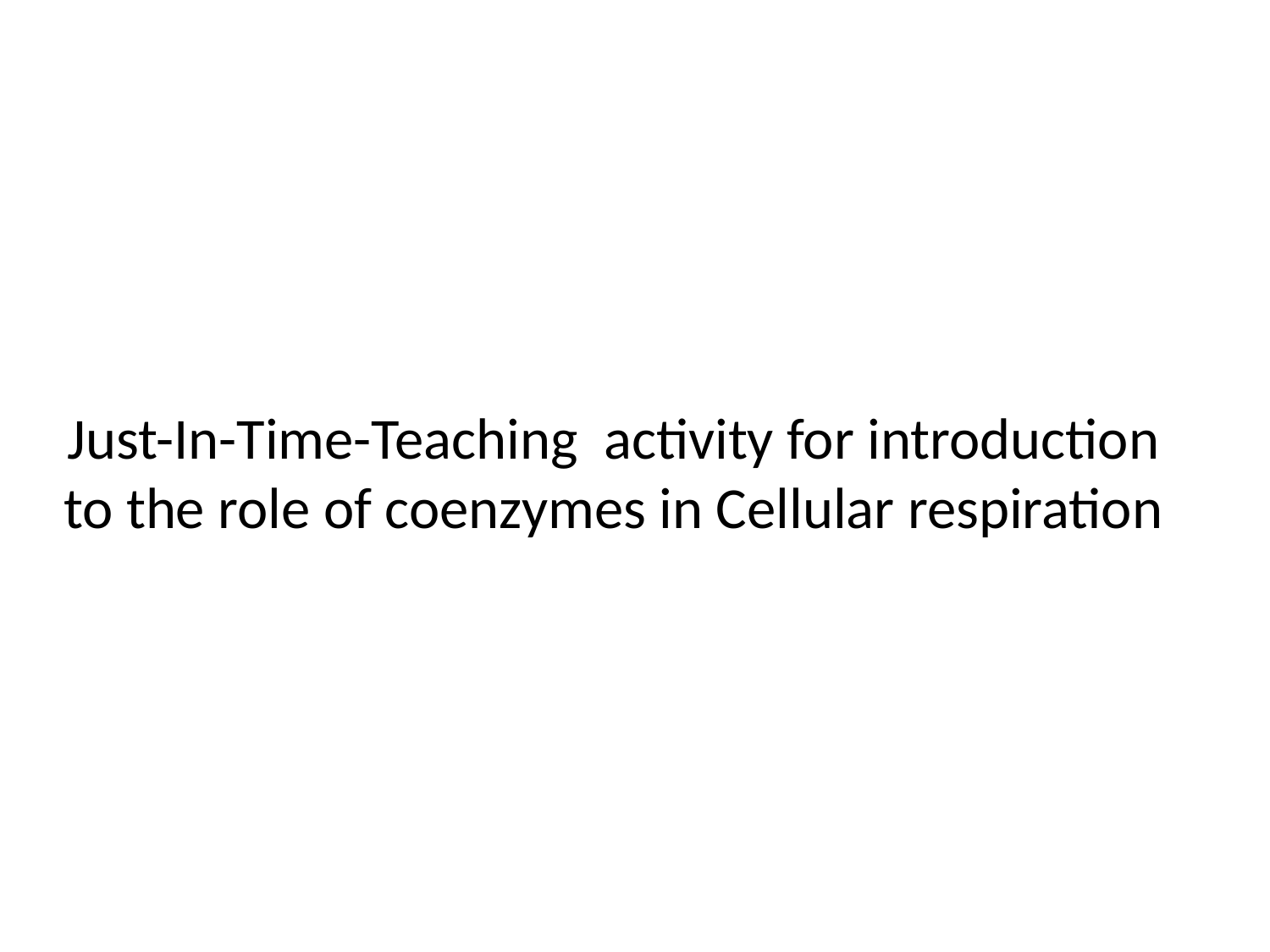

# Just-In-Time-Teaching  activity for introduction to the role of coenzymes in Cellular respiration